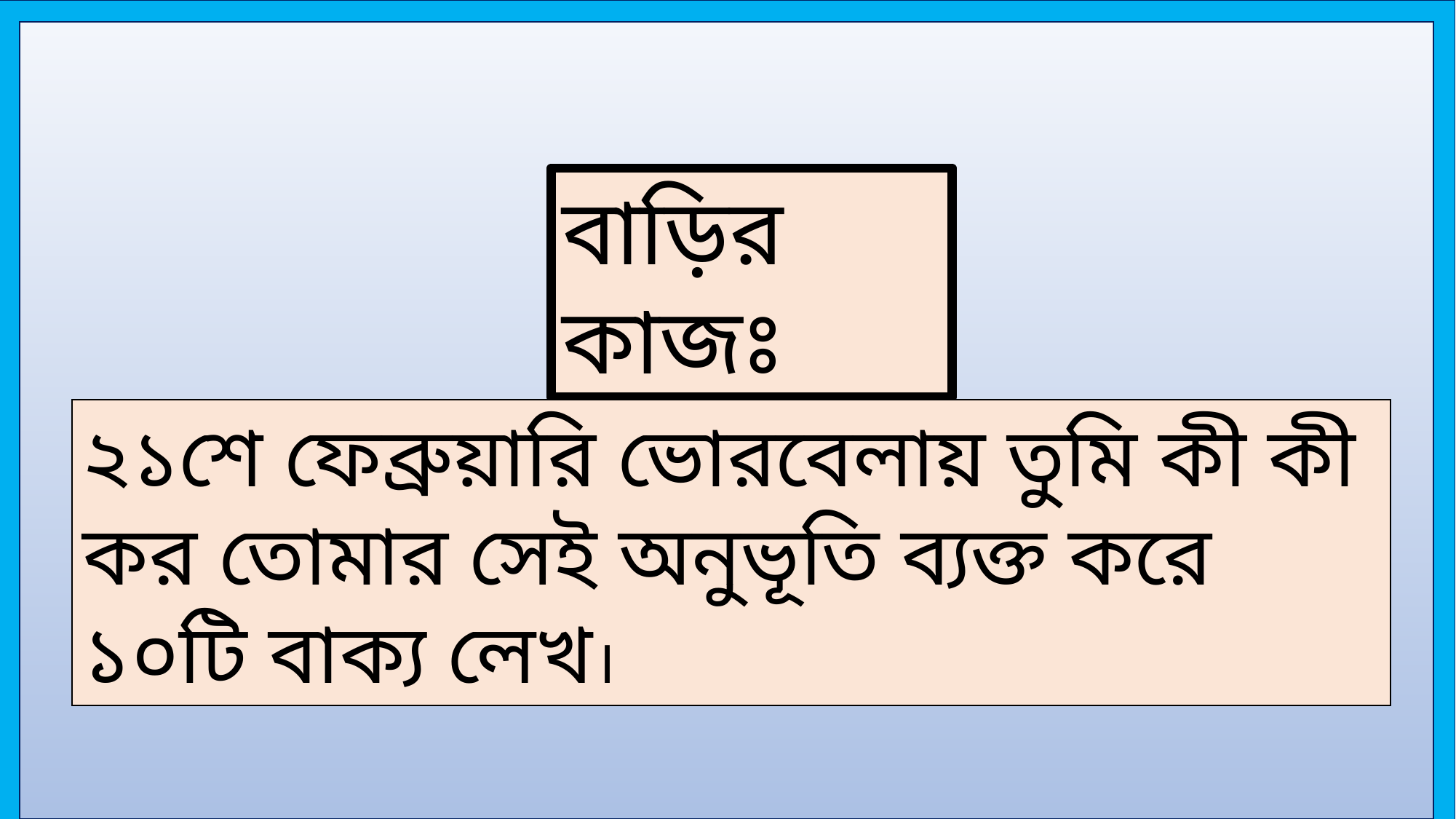

বাড়ির কাজঃ
২১শে ফেব্রুয়ারি ভোরবেলায় তুমি কী কী কর তোমার সেই অনুভূতি ব্যক্ত করে ১০টি বাক্য লেখ।